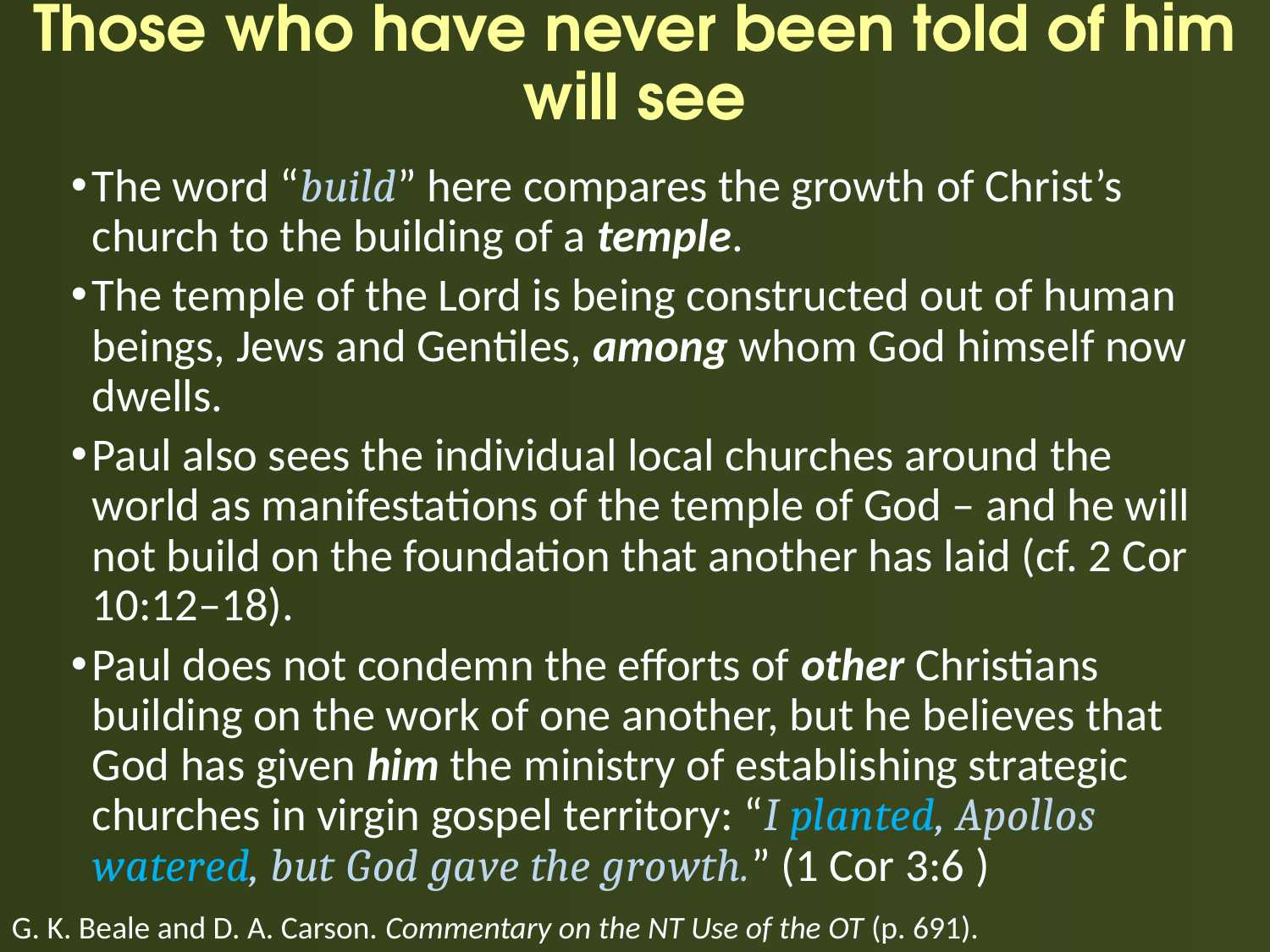

# Those who have never been told of him will see
The word “build” here compares the growth of Christ’s church to the building of a temple.
The temple of the Lord is being constructed out of human beings, Jews and Gentiles, among whom God himself now dwells.
Paul also sees the individual local churches around the world as manifestations of the temple of God – and he will not build on the foundation that another has laid (cf. 2 Cor 10:12–18).
Paul does not condemn the efforts of other Christians building on the work of one another, but he believes that God has given him the ministry of establishing strategic churches in virgin gospel territory: “I planted, Apollos watered, but God gave the growth.” (1 Cor 3:6 )

G. K. Beale and D. A. Carson. Commentary on the NT Use of the OT (p. 691).